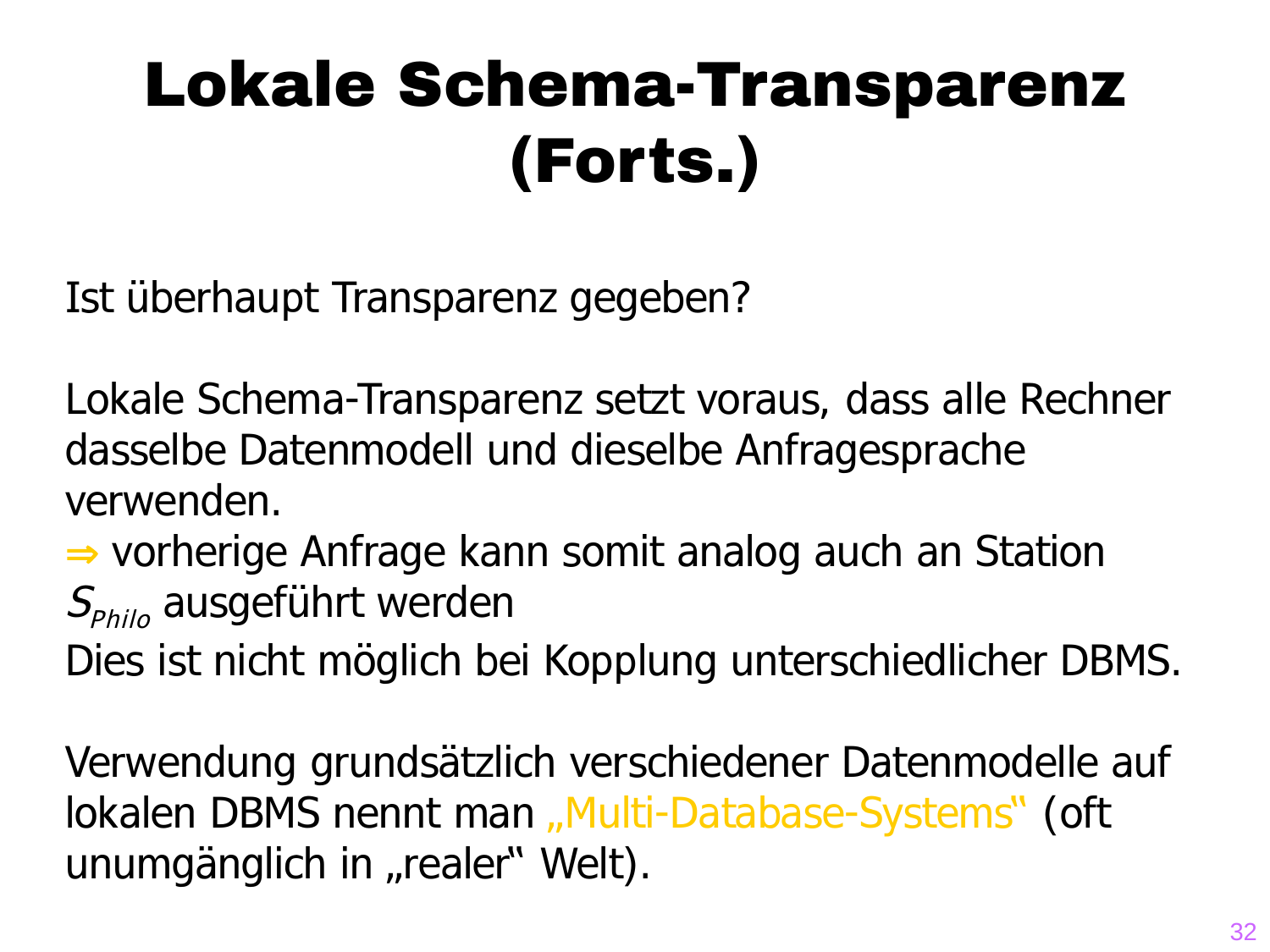

# Lokale Schema-Transparenz (Forts.)
Ist überhaupt Transparenz gegeben?

Lokale Schema-Transparenz setzt voraus, dass alle Rechner dasselbe Datenmodell und dieselbe Anfragesprache verwenden.
⇒ vorherige Anfrage kann somit analog auch an Station SPhilo ausgeführt werden
Dies ist nicht möglich bei Kopplung unterschiedlicher DBMS.

Verwendung grundsätzlich verschiedener Datenmodelle auf lokalen DBMS nennt man „Multi-Database-Systems“ (oft unumgänglich in „realer“ Welt).
32